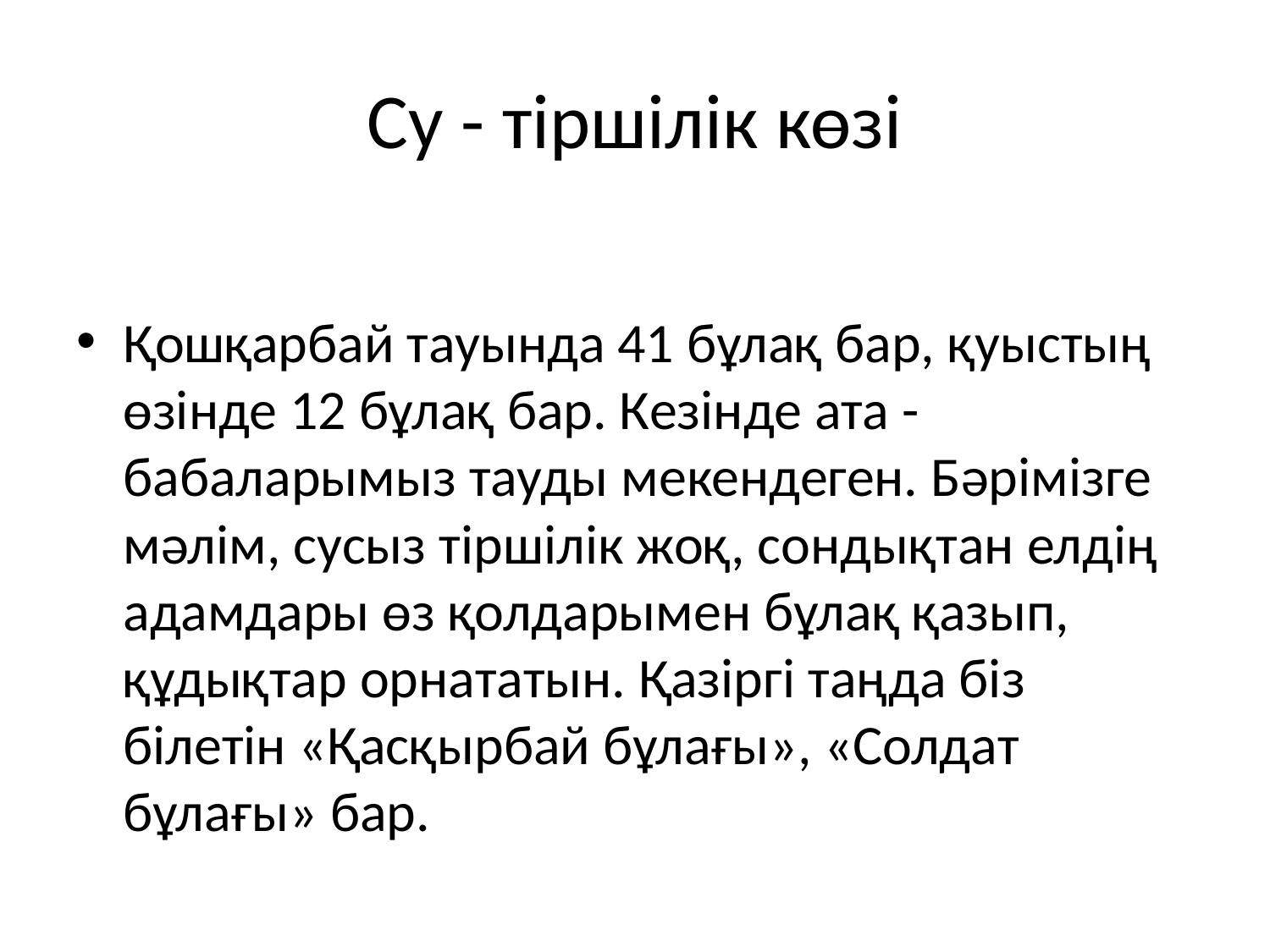

# Су - тіршілік көзі

Қошқарбай тауында 41 бұлақ бар, қуыстың өзінде 12 бұлақ бар. Кезінде ата - бабаларымыз тауды мекендеген. Бәрімізге мәлім, сусыз тіршілік жоқ, сондықтан елдің адамдары өз қолдарымен бұлақ қазып, құдықтар орнататын. Қазіргі таңда біз білетін «Қасқырбай бұлағы», «Солдат бұлағы» бар.